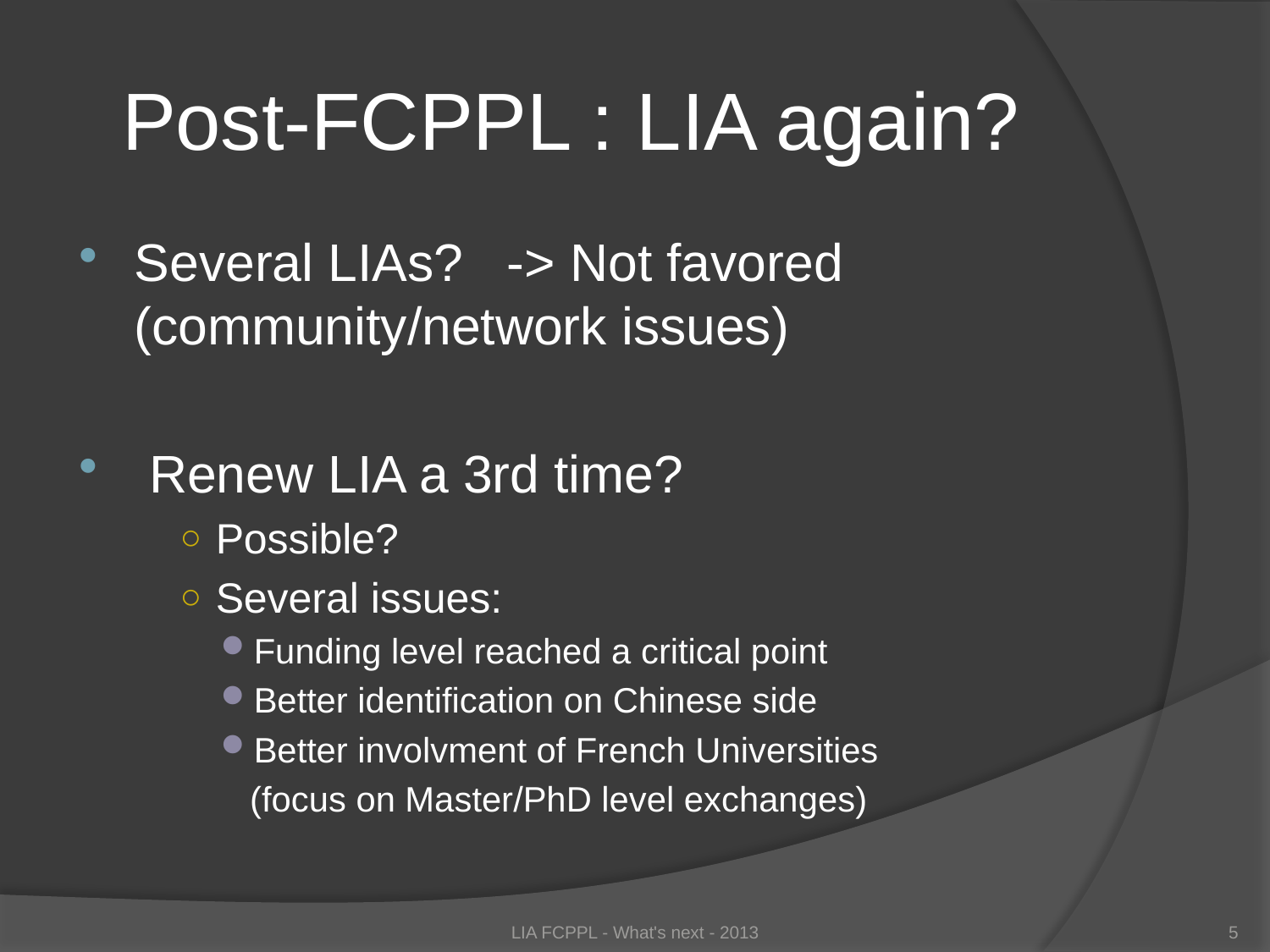

# Post-FCPPL : LIA again?
Several LIAs?   -> Not favored (community/network issues)

 Renew LIA a 3rd time?
Possible?
Several issues:
Funding level reached a critical point
Better identification on Chinese side
Better involvment of French Universities
   (focus on Master/PhD level exchanges)
LIA FCPPL - What's next - 2013
5